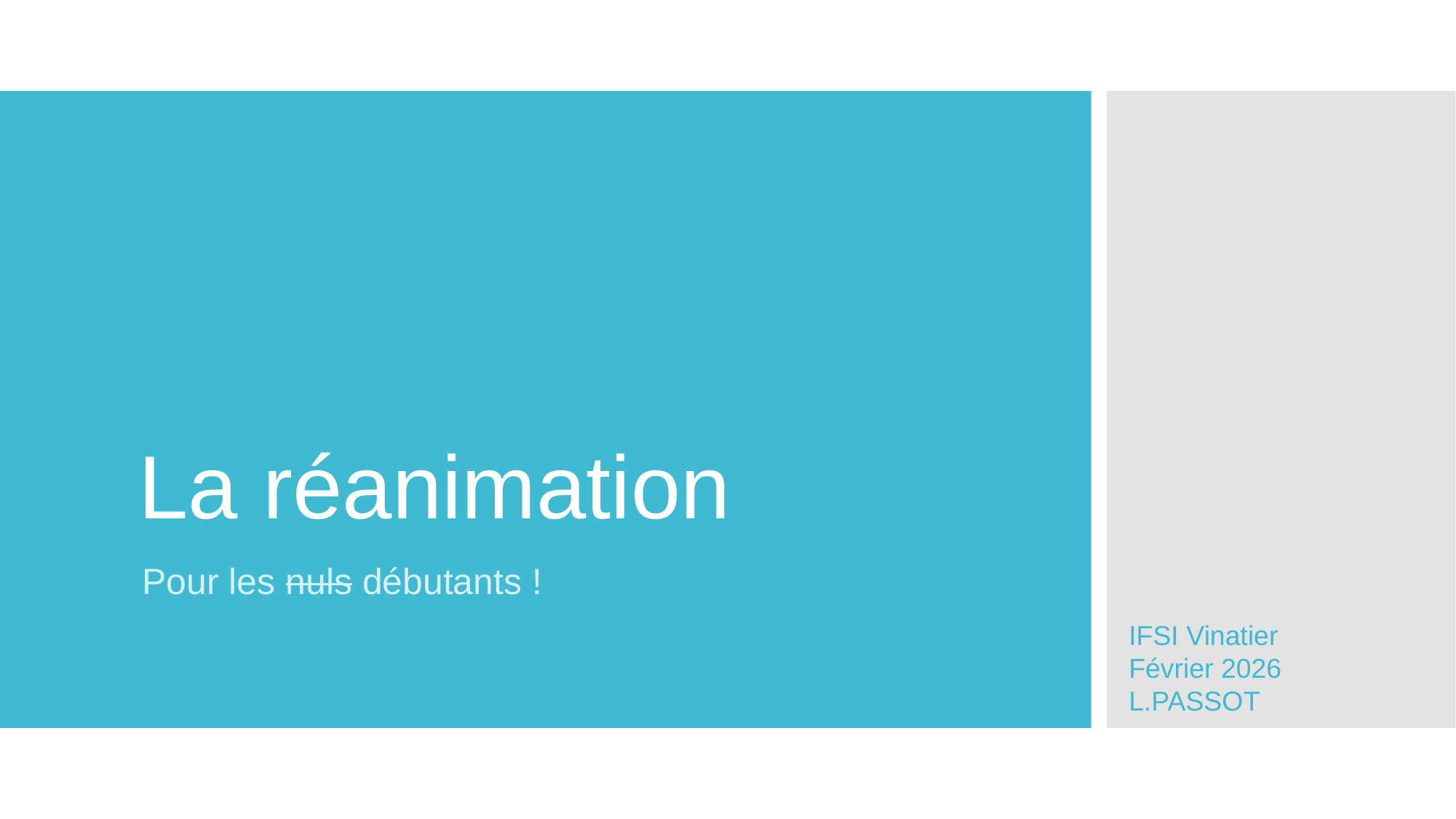

# La réanimation
Pour les nuls débutants !

IFSI Vinatier
Février 2026
L.PASSOT